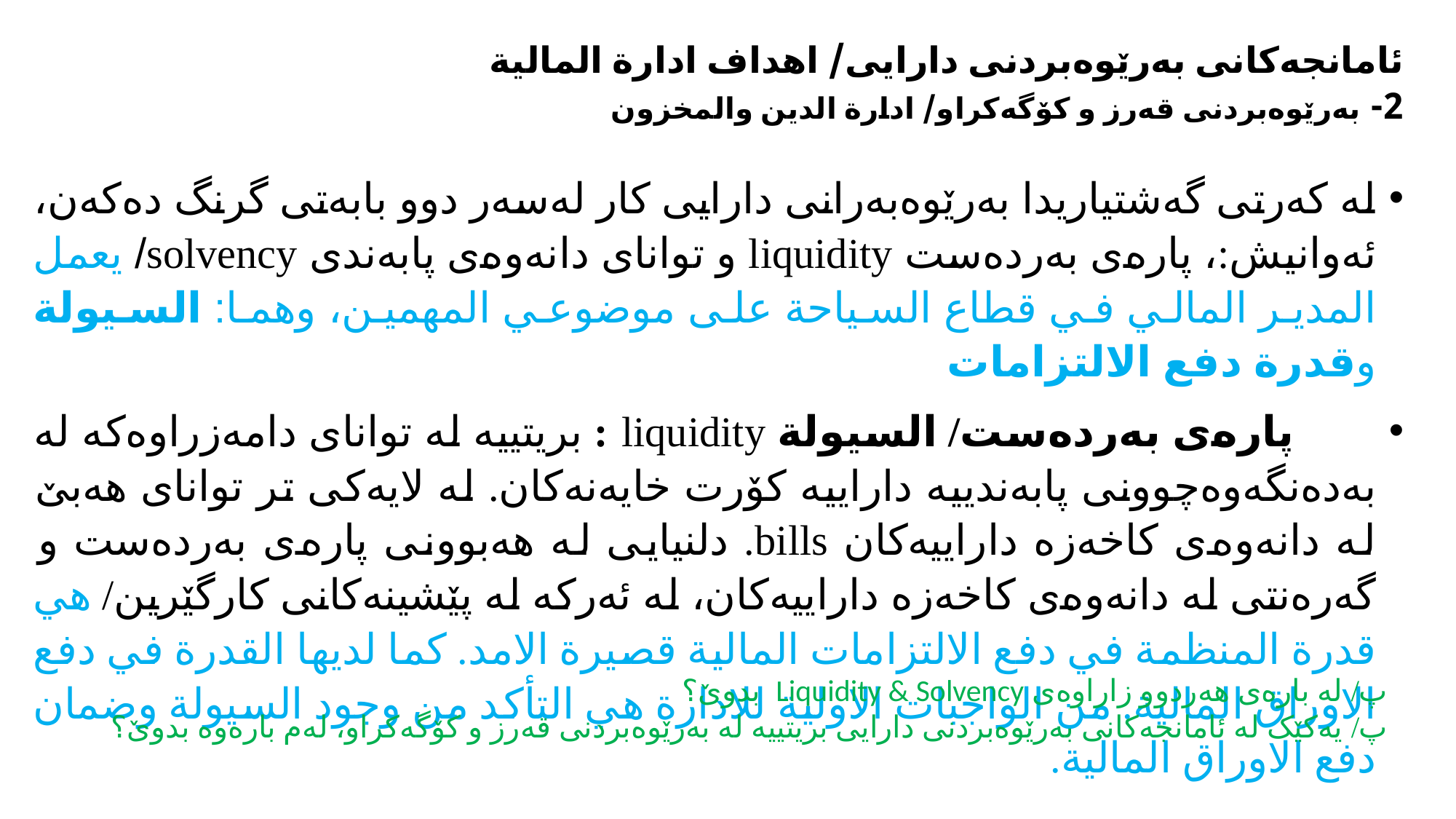

# ئامانجەکانی بەرێوەبردنی دارایی/ اهداف ادارة المالية 2- بەرێوەبردنی قەرز و کۆگەکراو/ ادارة الدين والمخزون
لە کەرتی گەشتیاریدا بەرێوەبەرانی دارایی کار لەسەر دوو بابەتی گرنگ دەکەن، ئەوانیش:، پارەی بەردەست liquidity و توانای دانەوەی پابەندی solvency/ يعمل المدير المالي في قطاع السياحة على موضوعي المهمين، وهما: السيولة وقدرة دفع الالتزامات
       پارەی بەردەست/ السيولة liquidity : بریتییە لە توانای دامەزراوەکە لە بەدەنگەوەچوونی پابەندییە داراییە کۆرت خایەنەکان. لە لایەکی تر توانای هەبێ لە دانەوەی کاخەزە داراییەکان bills. دلنیایی لە هەبوونی پارەی بەردەست و گەرەنتی لە دانەوەی کاخەزە داراییەکان، لە ئەرکە لە پێشینەکانی کارگێرین/ هي قدرة المنظمة في دفع الالتزامات المالية قصيرة الامد. كما لديها القدرة في دفع الاوراق المالية. من الواجبات الاولية للادارة هي التأكد من وجود السيولة وضمان دفع الاوراق المالية.
پ/ لە بارەی هەردوو زاراوەی Liquidity & Solvency  بدوێ؟
پ/ یەکێک لە ئامانجەکانی بەرێوەبردنی دارایی بریتییە لە بەرێوەبردنی قەرز و کۆگەکراو، لەم بارەوە بدوێ؟